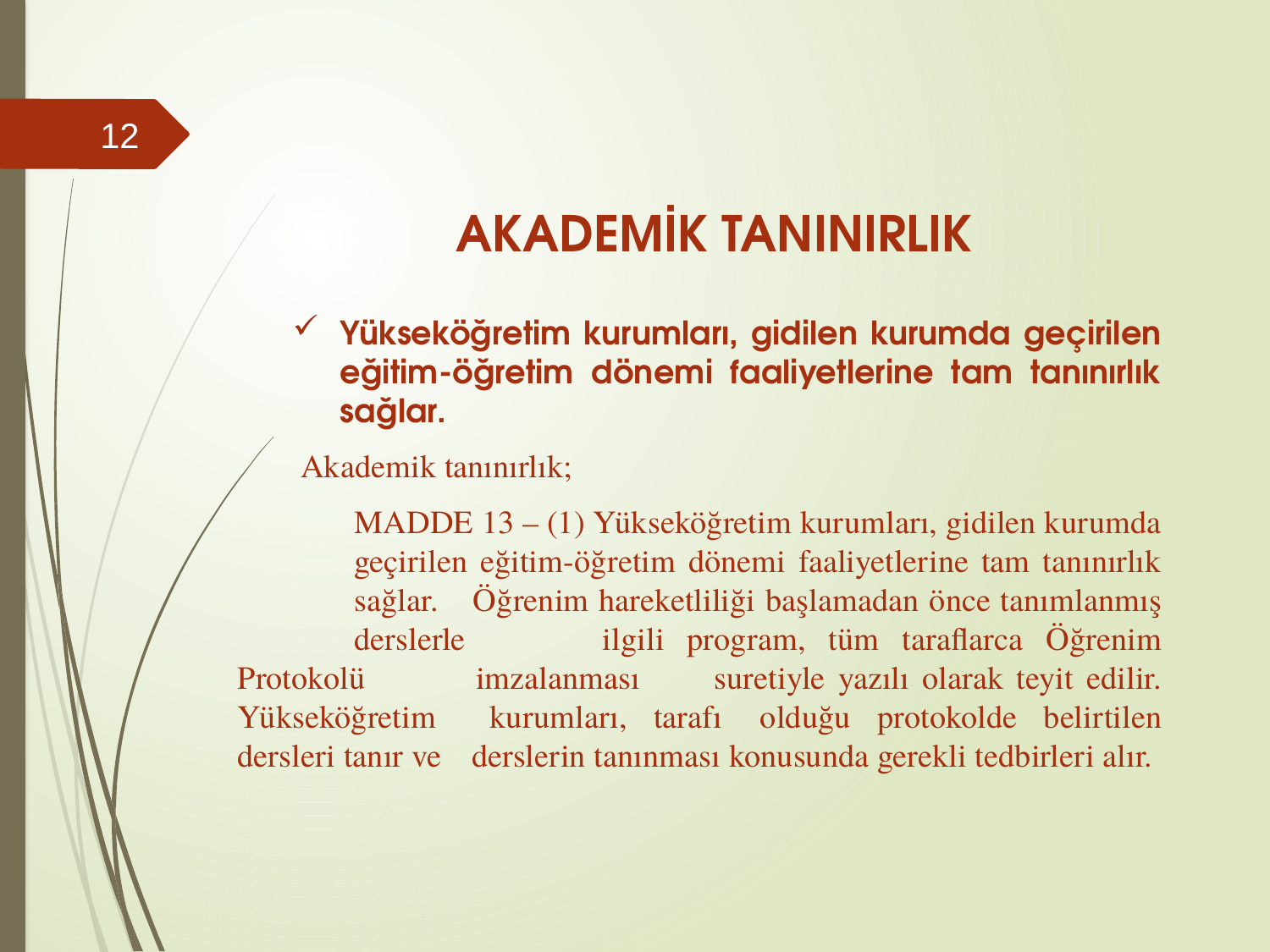

12
# AKADEMİK TANINIRLIK
Yükseköğretim kurumları, gidilen kurumda geçirilen eğitim-öğretim dönemi faaliyetlerine tam tanınırlık sağlar.
Akademik tanınırlık;
	MADDE 13 – (1) Yükseköğretim kurumları, gidilen kurumda 	geçirilen eğitim-öğretim dönemi faaliyetlerine tam tanınırlık 	sağlar. 	Öğrenim hareketliliği başlamadan önce tanımlanmış 	derslerle 	ilgili program, tüm taraflarca Öğrenim Protokolü 	imzalanması 	suretiyle yazılı olarak teyit edilir. Yükseköğretim 	kurumları, tarafı 	olduğu protokolde belirtilen dersleri tanır ve 	derslerin tanınması konusunda gerekli tedbirleri alır.